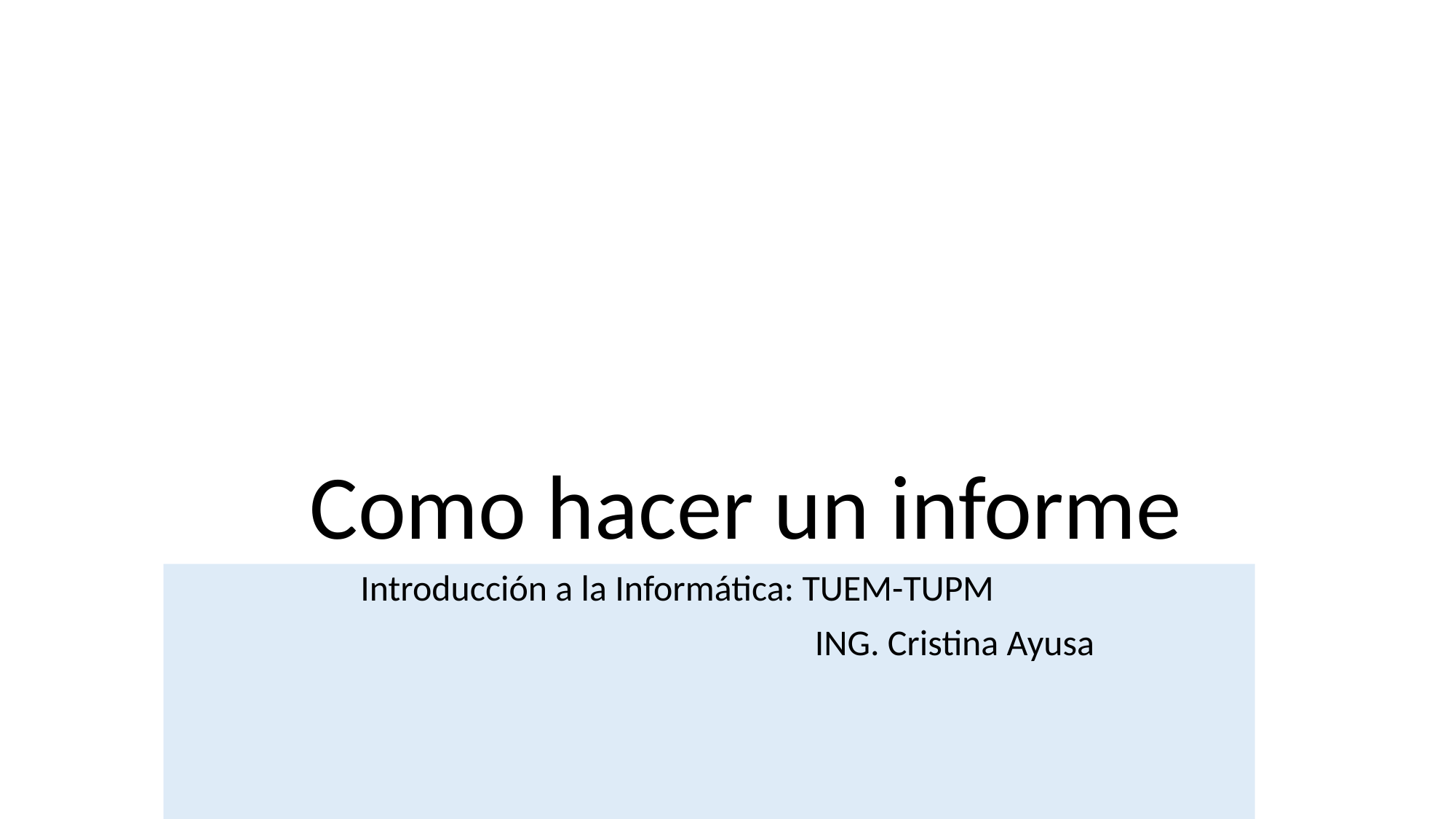

# Como hacer un informe
Introducción a la Informática: TUEM-TUPM
					ING. Cristina Ayusa